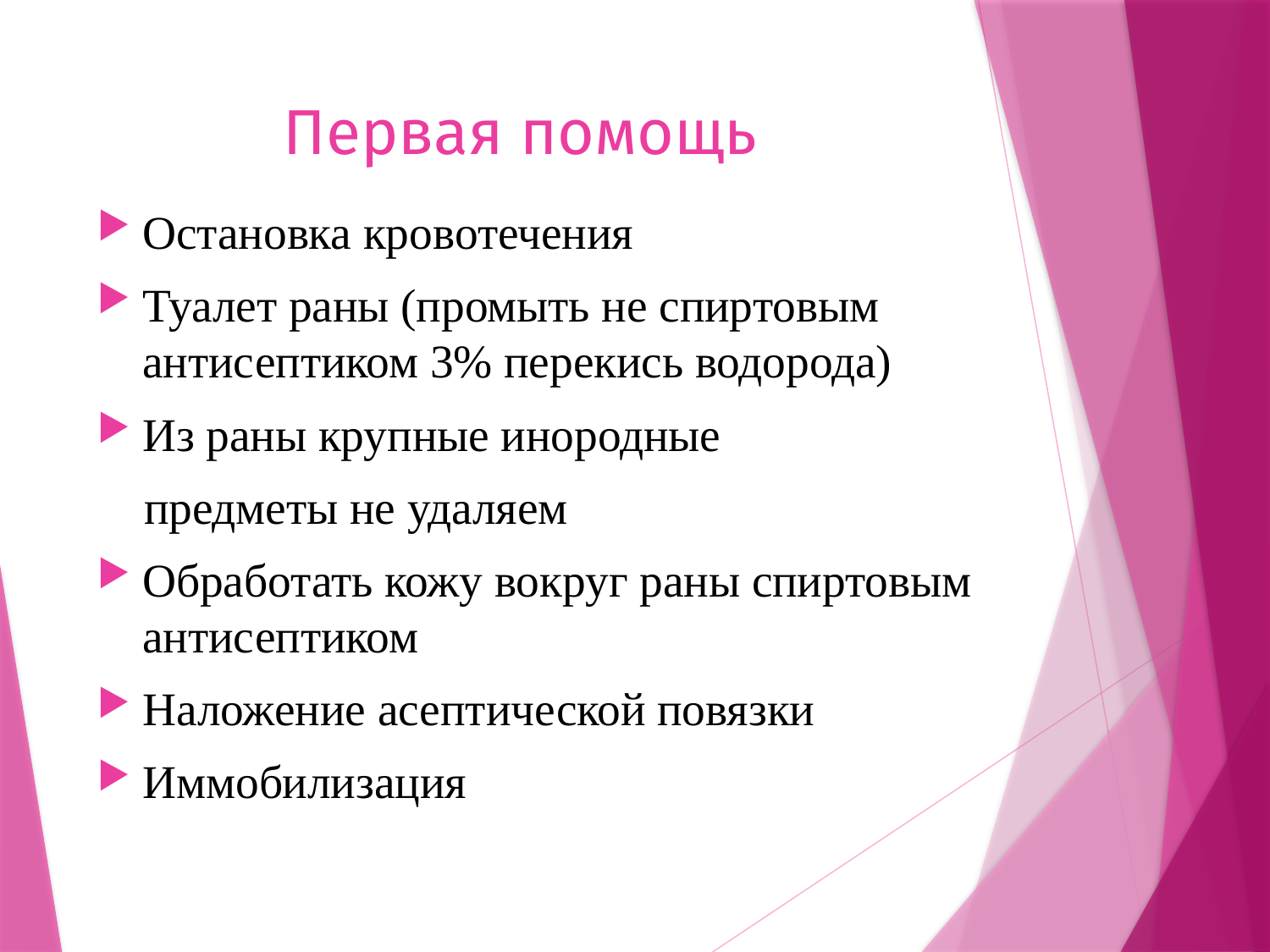

# Первая помощь
Остановка кровотечения
Туалет раны (промыть не спиртовым антисептиком 3% перекись водорода)
Из раны крупные инородные
    предметы не удаляем
Обработать кожу вокруг раны спиртовым антисептиком
Наложение асептической повязки
Иммобилизация